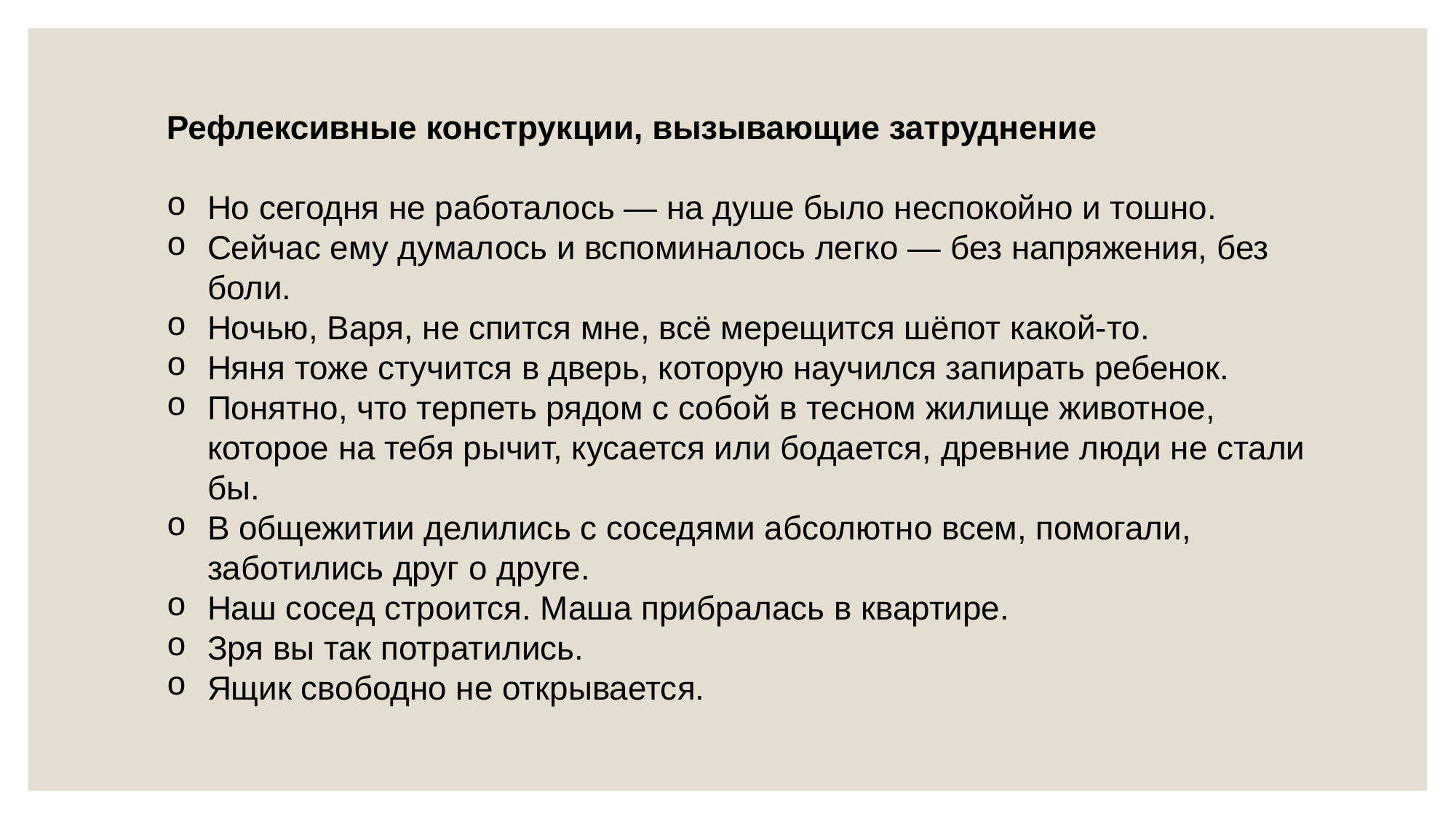

Рефлексивные конструкции, вызывающие затруднение

Но сегодня не работалось ― на душе было неспокойно и тошно.
Сейчас ему думалось и вспоминалось легко ― без напряжения, без боли.
Ночью, Варя, не спится мне, всё мерещится шёпот какой-то.
Няня тоже стучится в дверь, которую научился запирать ребенок.
Понятно, что терпеть рядом с собой в тесном жилище животное, которое на тебя рычит, кусается или бодается, древние люди не стали бы.
В общежитии делились с соседями абсолютно всем, помогали, заботились друг о друге.
Наш сосед строится. Маша прибралась в квартире.
Зря вы так потратились.
Ящик свободно не открывается.